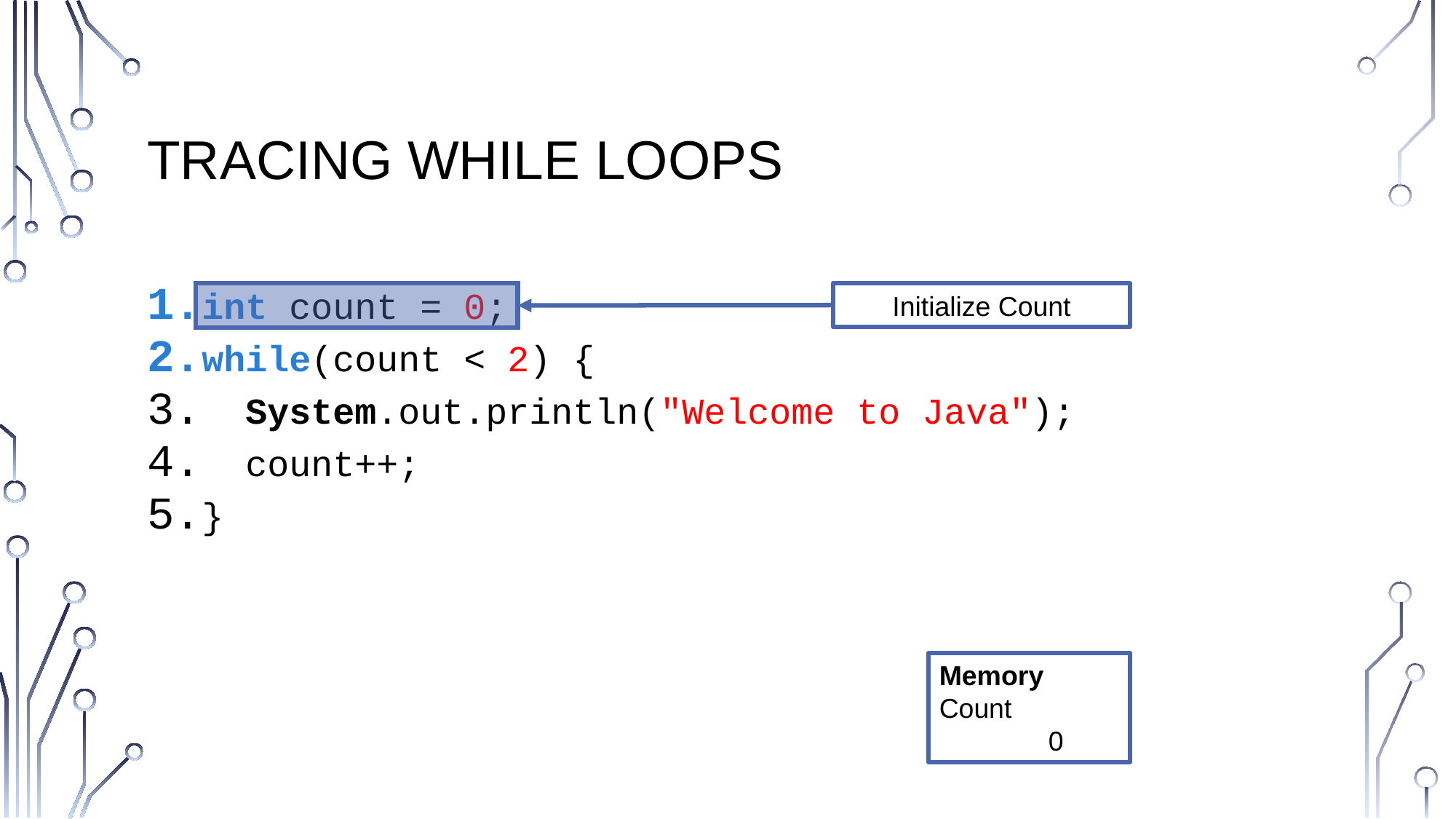

# Tracing While loops
int count = 0;
while(count < 2) {
  System.out.println("Welcome to Java");
  count++;
}

Initialize Count
Memory
Count		0